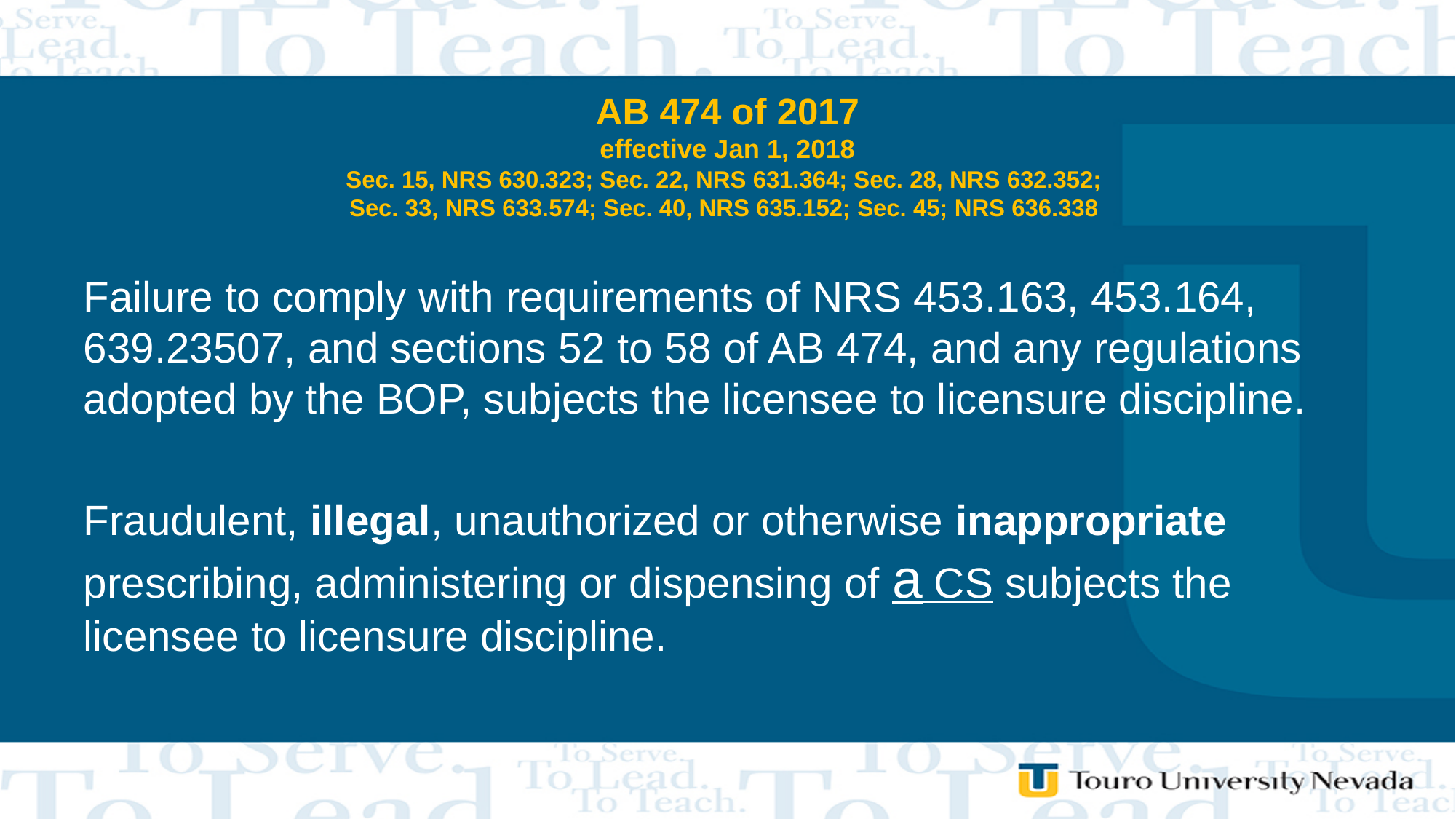

# AB 474 of 2017 effective Jan 1, 2018 Sec. 15, NRS 630.323; Sec. 22, NRS 631.364; Sec. 28, NRS 632.352; Sec. 33, NRS 633.574; Sec. 40, NRS 635.152; Sec. 45; NRS 636.338
Failure to comply with requirements of NRS 453.163, 453.164, 639.23507, and sections 52 to 58 of AB 474, and any regulations adopted by the BOP, subjects the licensee to licensure discipline.

Fraudulent, illegal, unauthorized or otherwise inappropriate prescribing, administering or dispensing of a CS subjects the licensee to licensure discipline.